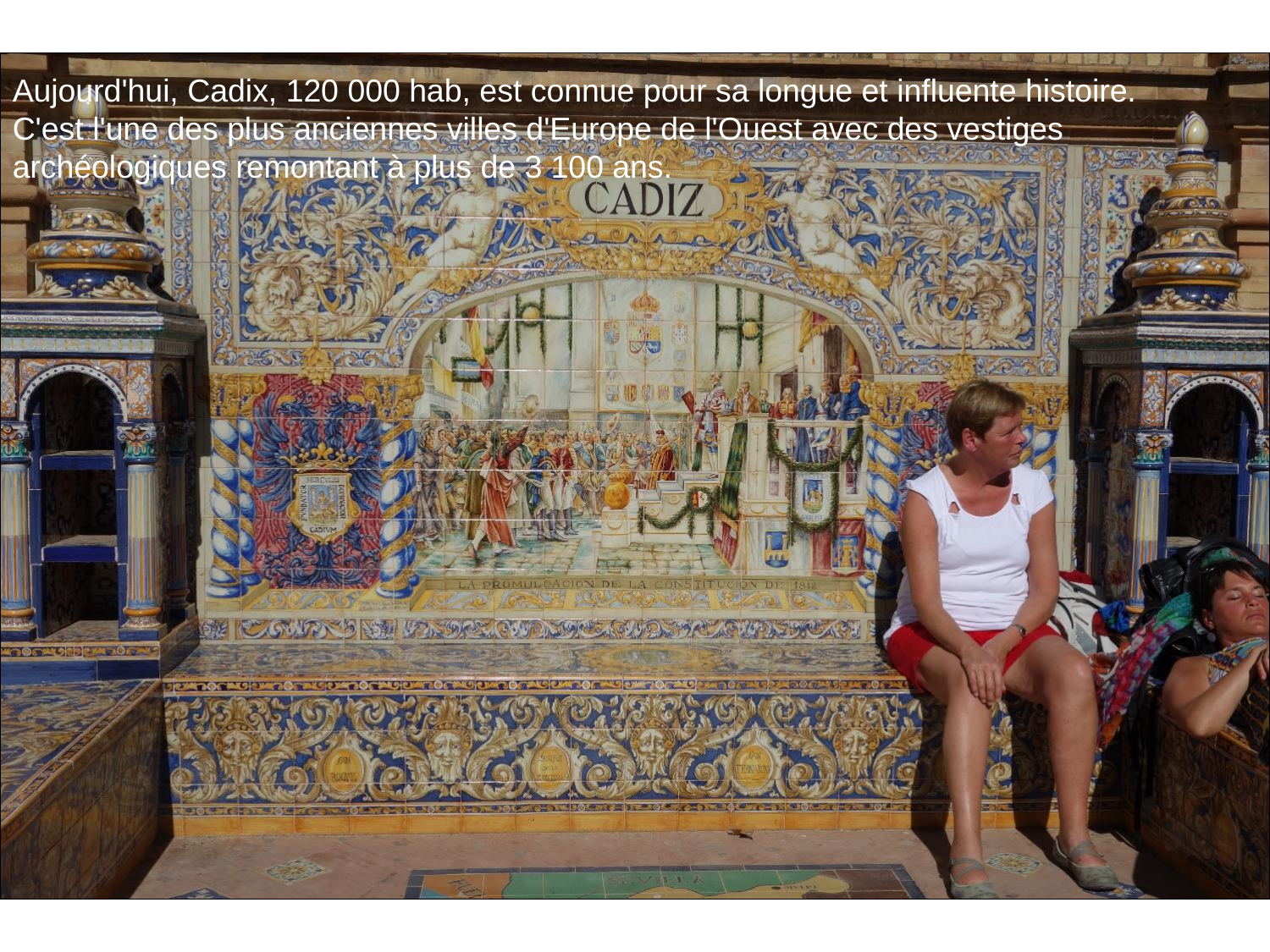

#

Aujourd'hui, Cadix, 120 000 hab, est connue pour sa longue et influente histoire. C'est l'une des plus anciennes villes d'Europe de l'Ouest avec des vestiges archéologiques remontant à plus de 3 100 ans.